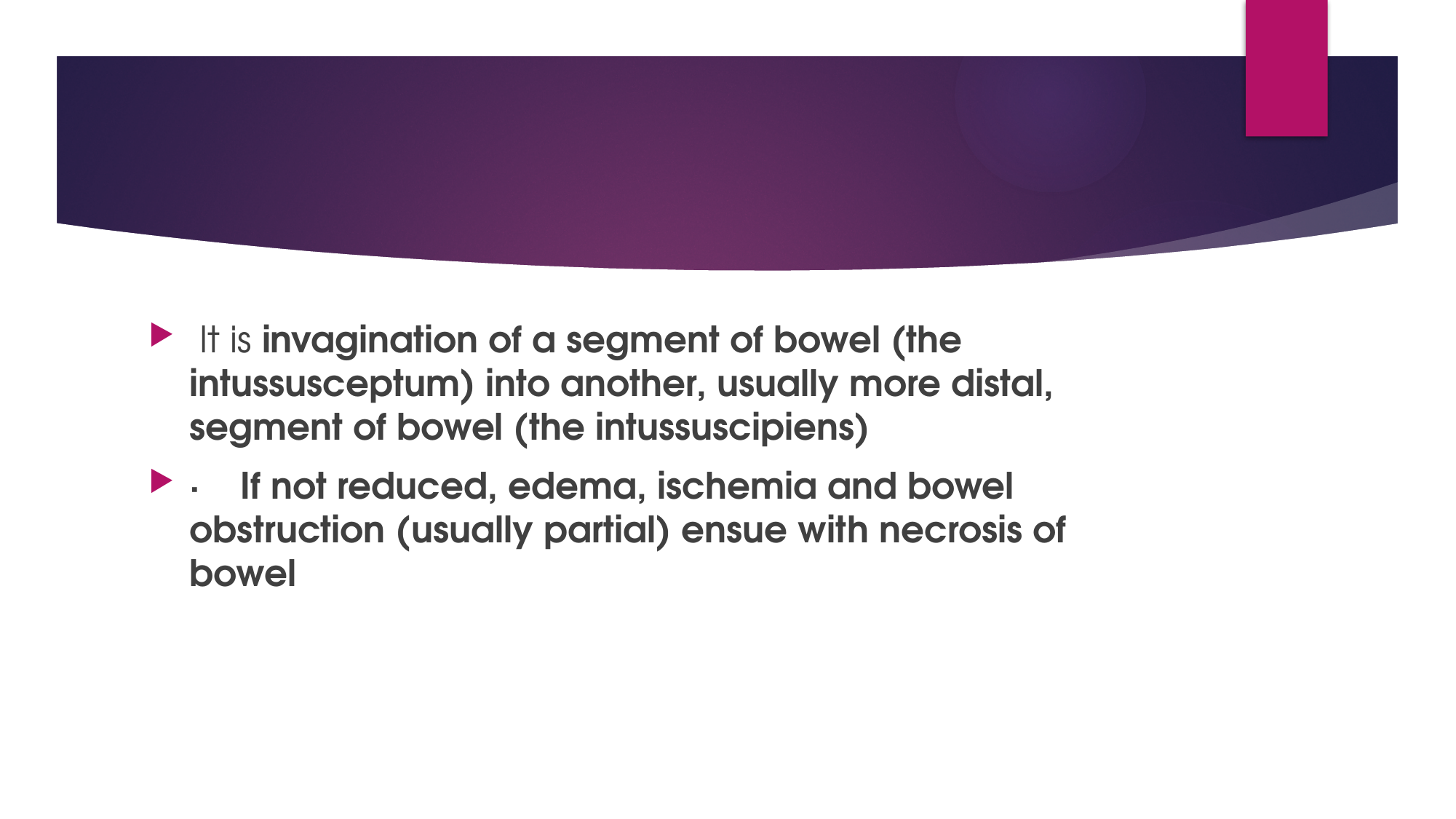

#
 It is invagination of a segment of bowel (the intussusceptum) into another, usually more distal, segment of bowel (the intussuscipiens)
·    If not reduced, edema, ischemia and bowel obstruction (usually partial) ensue with necrosis of bowel